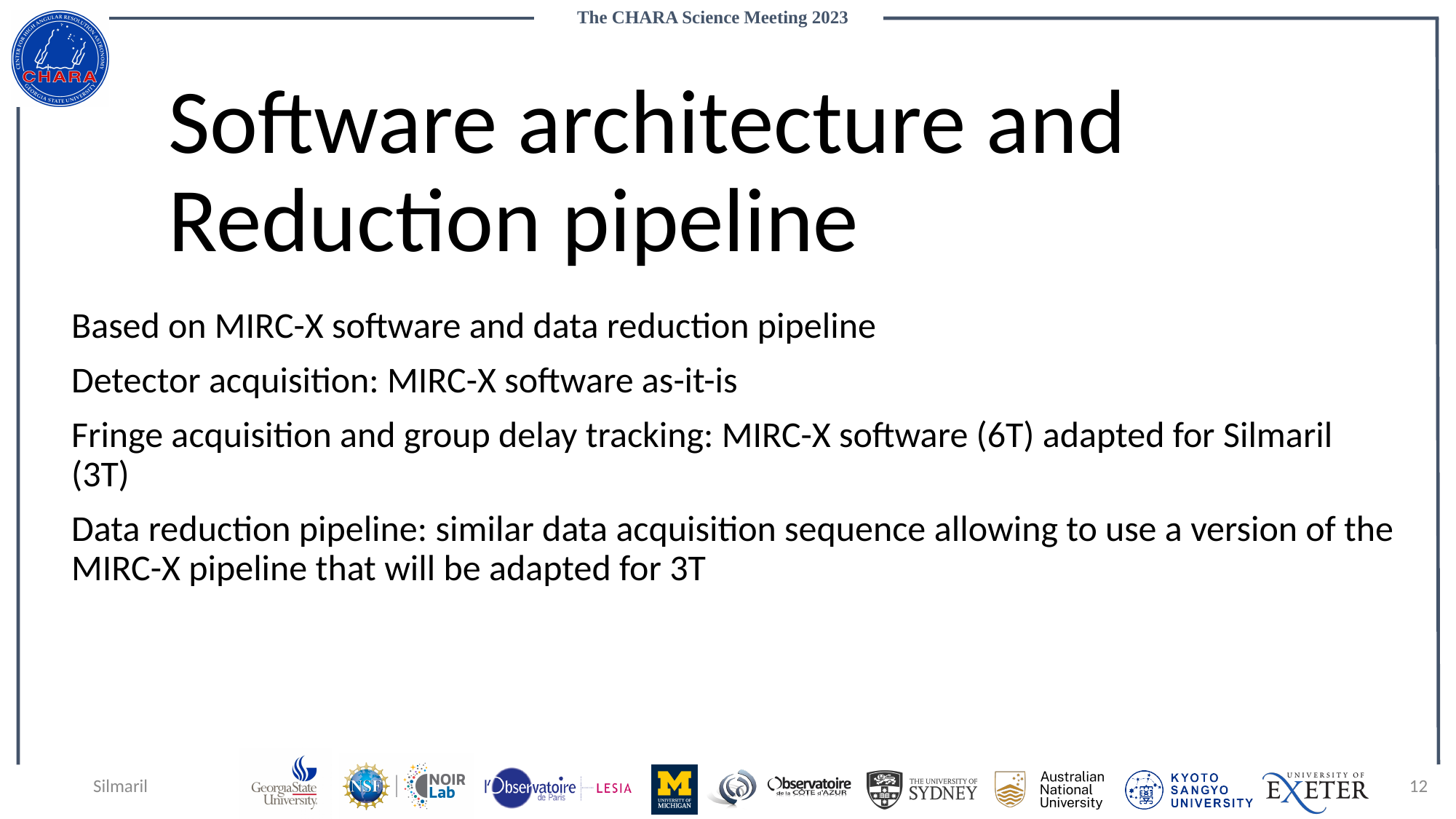

Software architecture and Reduction pipeline
Based on MIRC-X software and data reduction pipeline
Detector acquisition: MIRC-X software as-it-is
Fringe acquisition and group delay tracking: MIRC-X software (6T) adapted for Silmaril (3T)
Data reduction pipeline: similar data acquisition sequence allowing to use a version of the MIRC-X pipeline that will be adapted for 3T
Silmaril
12